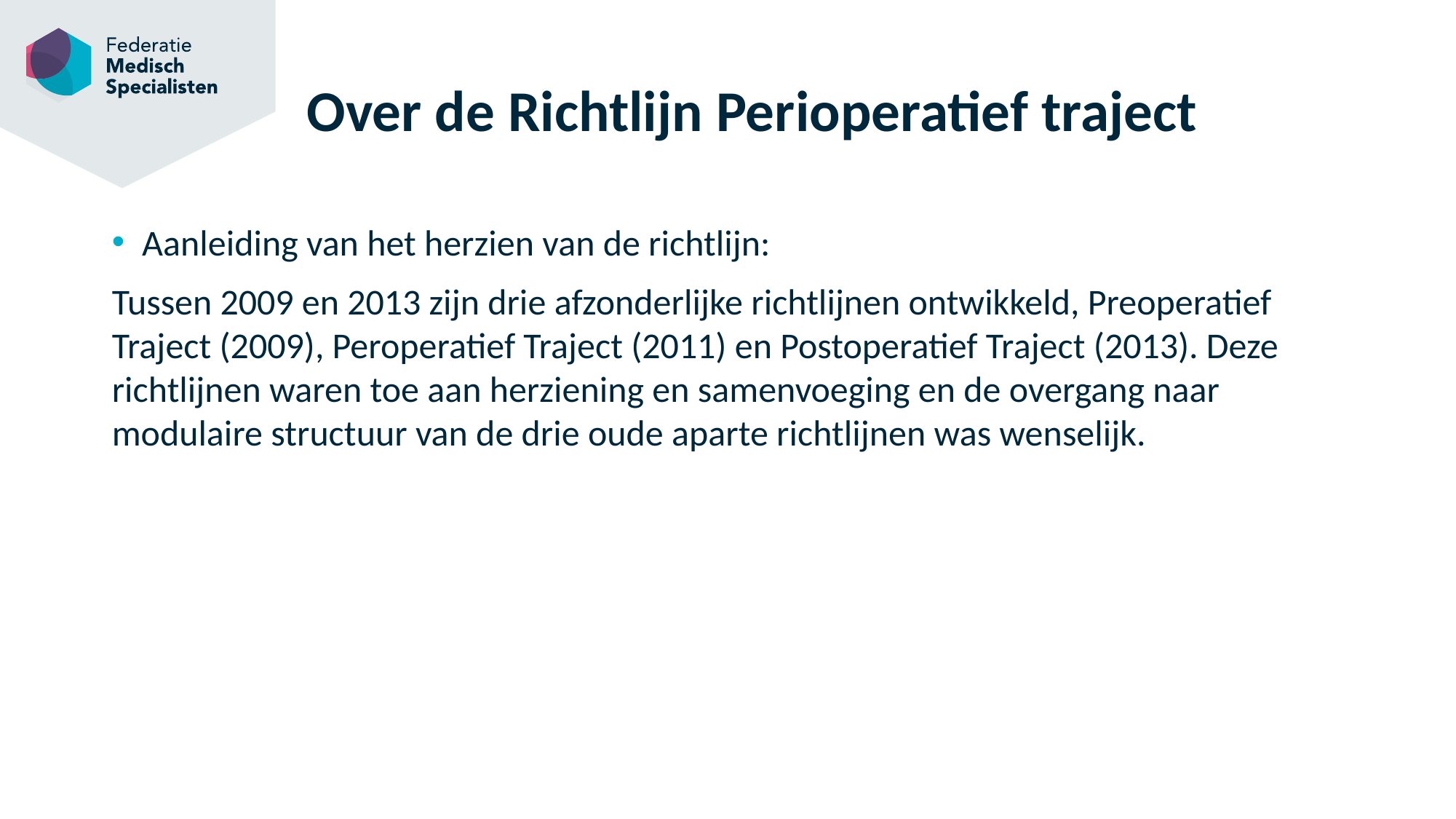

# Over de Richtlijn Perioperatief traject
Aanleiding van het herzien van de richtlijn:
Tussen 2009 en 2013 zijn drie afzonderlijke richtlijnen ontwikkeld, Preoperatief Traject (2009), Peroperatief Traject (2011) en Postoperatief Traject (2013). Deze richtlijnen waren toe aan herziening en samenvoeging en de overgang naar modulaire structuur van de drie oude aparte richtlijnen was wenselijk.